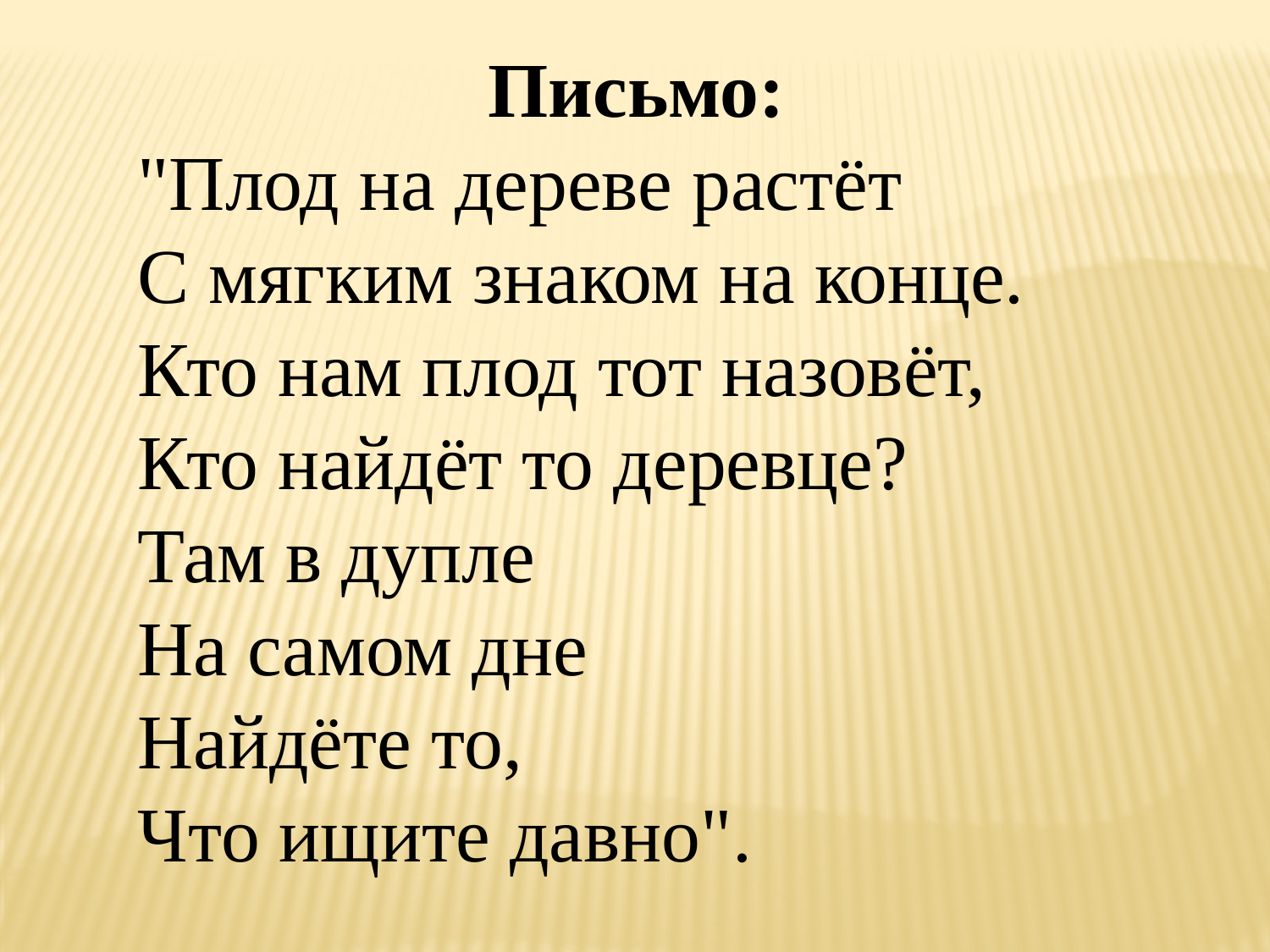

Письмо:
"Плод на дереве растёт
С мягким знаком на конце.
Кто нам плод тот назовёт,
Кто найдёт то деревце?
Там в дупле
На самом дне
Найдёте то,
Что ищите давно".